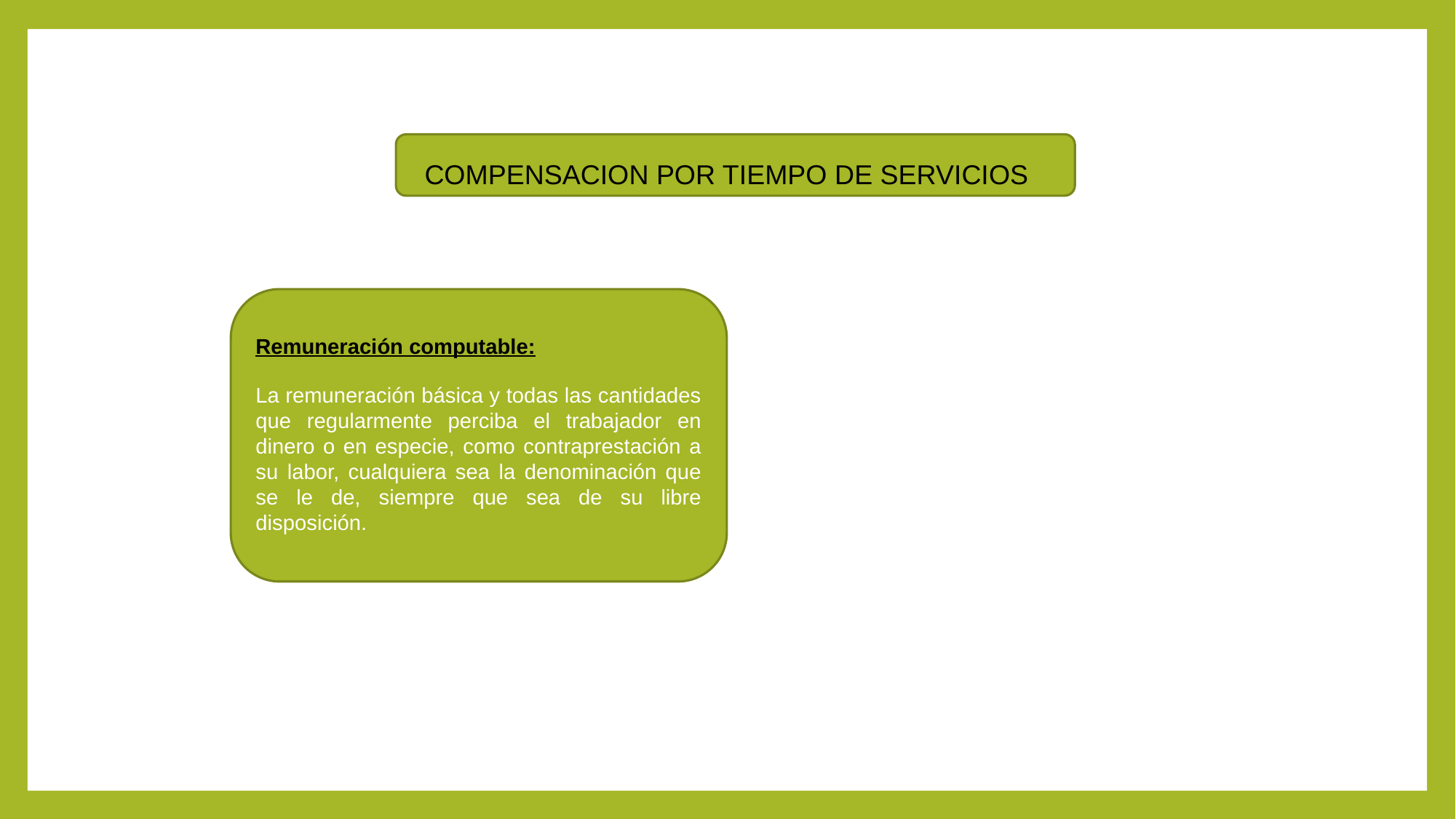

COMPENSACION POR TIEMPO DE SERVICIOS

Remuneración computable:

La remuneración básica y todas las cantidades que regularmente perciba el trabajador en dinero o en especie, como contraprestación a su labor, cualquiera sea la denominación que se le de, siempre que sea de su libre disposición.